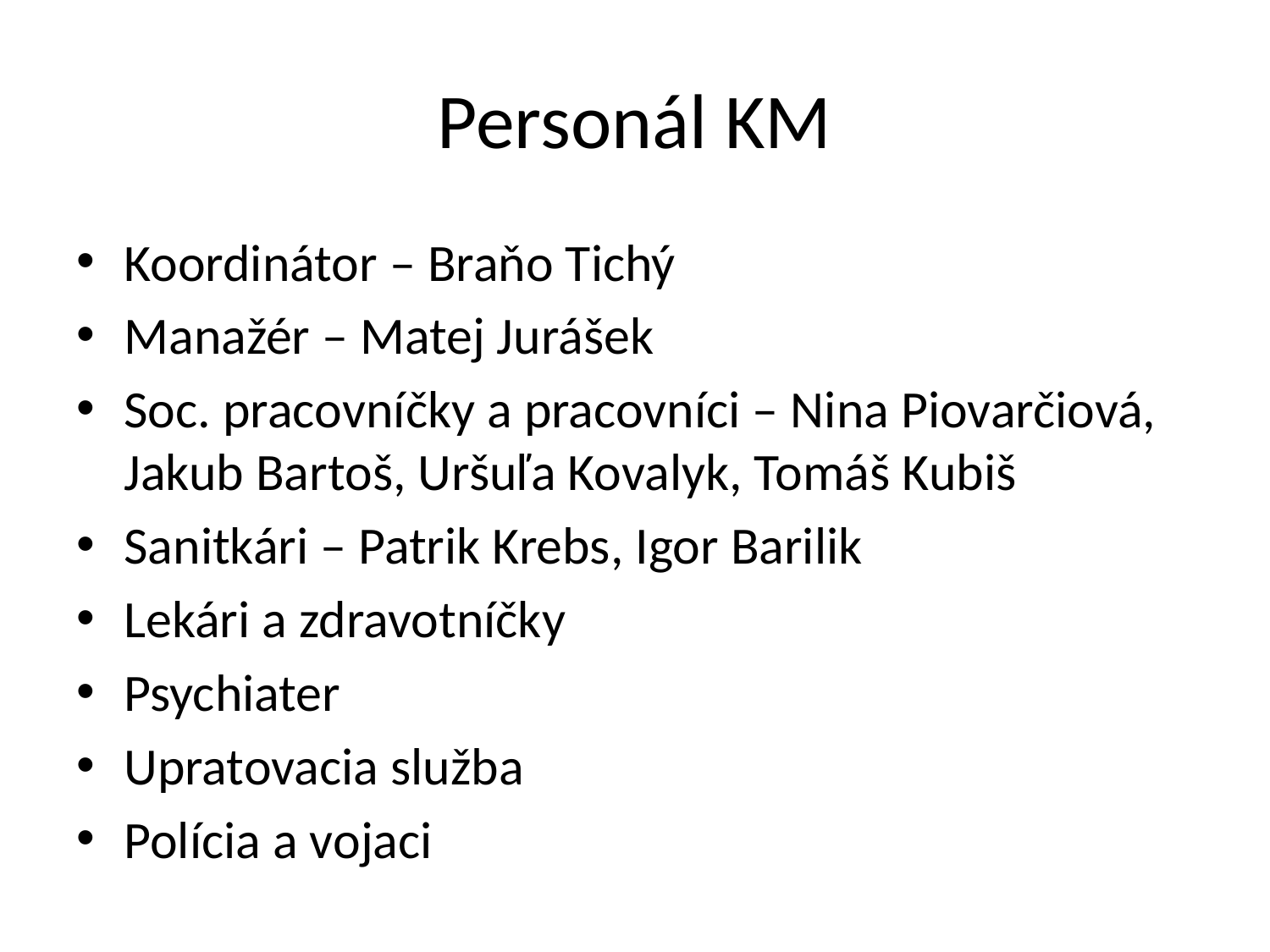

# Personál KM
Koordinátor – Braňo Tichý
Manažér – Matej Jurášek
Soc. pracovníčky a pracovníci – Nina Piovarčiová, Jakub Bartoš, Uršuľa Kovalyk, Tomáš Kubiš
Sanitkári – Patrik Krebs, Igor Barilik
Lekári a zdravotníčky
Psychiater
Upratovacia služba
Polícia a vojaci